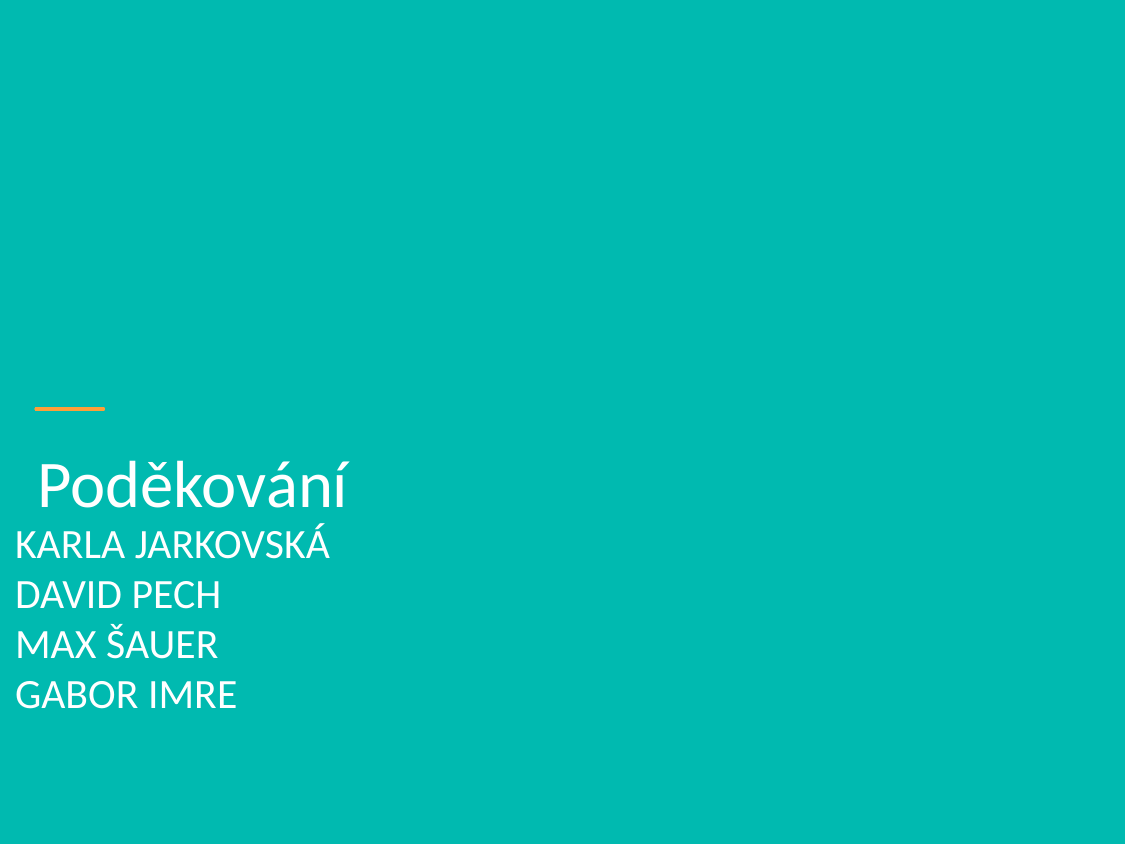

Poděkování
Karla Jarkovská
David Pech
Max Šauer
Gabor Imre